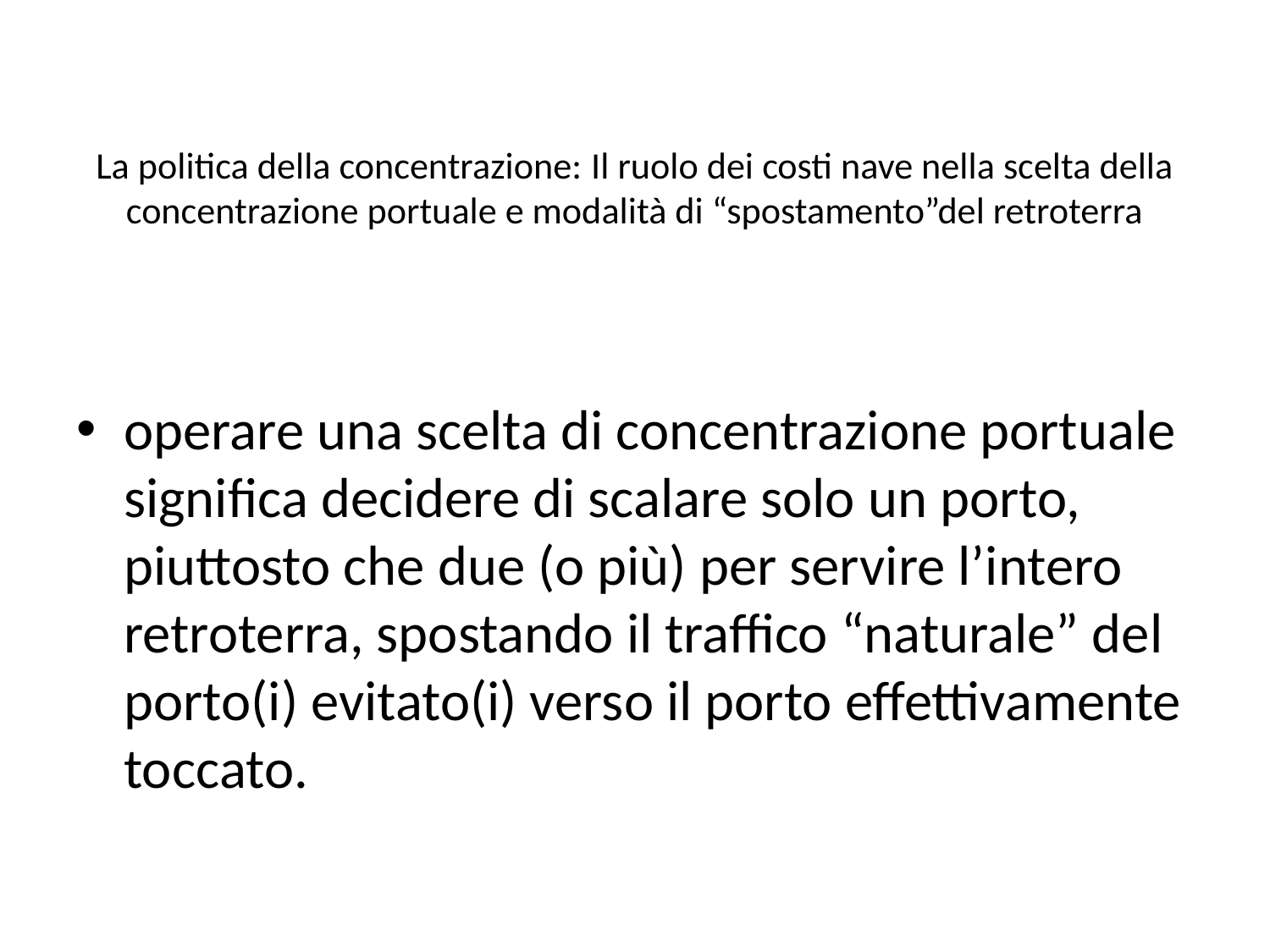

# La politica della concentrazione: Il ruolo dei costi nave nella scelta della concentrazione portuale e modalità di “spostamento”del retroterra
operare una scelta di concentrazione portuale significa decidere di scalare solo un porto, piuttosto che due (o più) per servire l’intero retroterra, spostando il traffico “naturale” del porto(i) evitato(i) verso il porto effettivamente toccato.